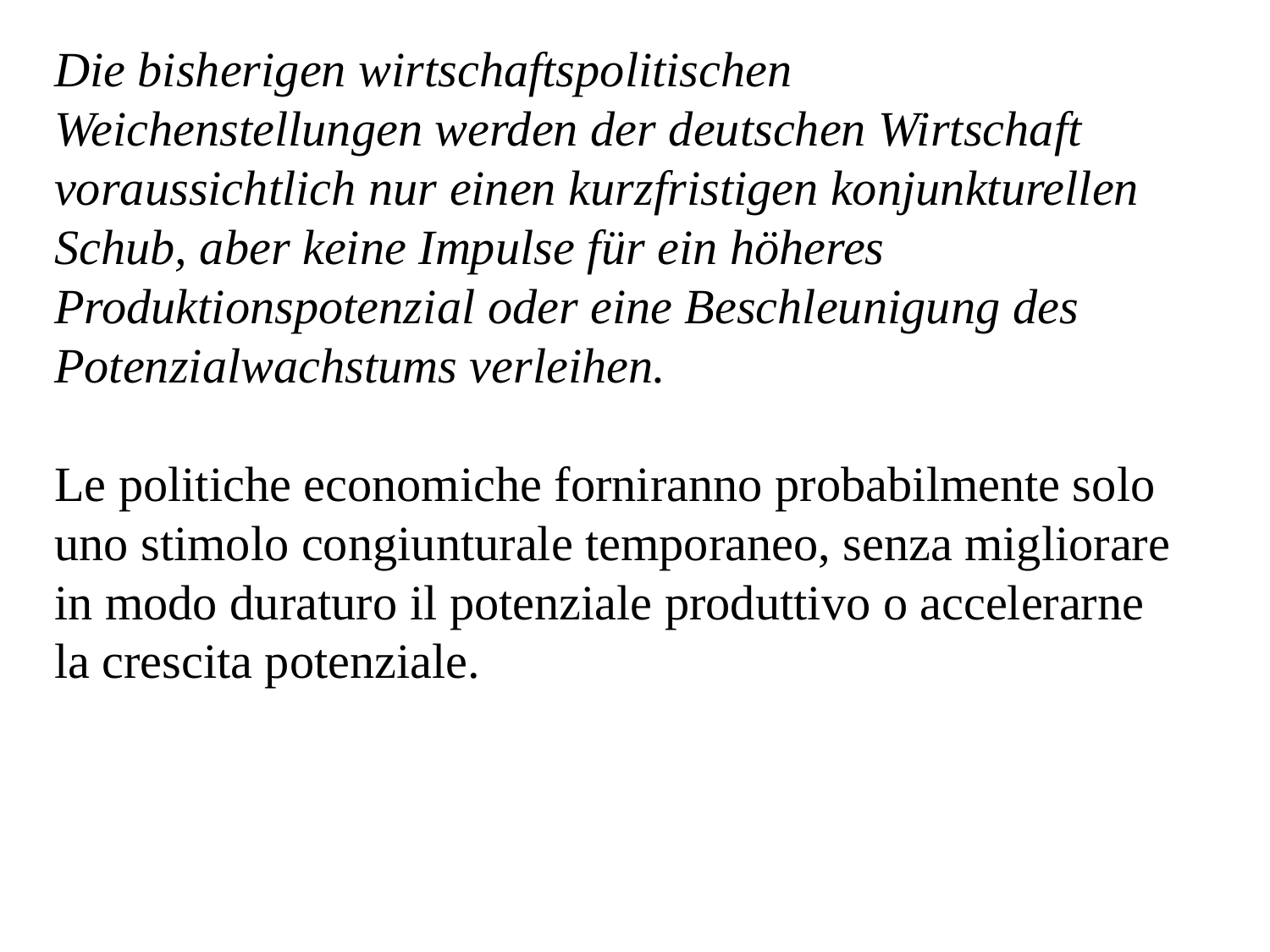

Die bisherigen wirtschaftspolitischen Weichenstellungen werden der deutschen Wirtschaft voraussichtlich nur einen kurzfristigen konjunkturellen Schub, aber keine Impulse für ein höheres Produktionspotenzial oder eine Beschleunigung des Potenzialwachstums verleihen.

Le politiche economiche forniranno probabilmente solo uno stimolo congiunturale temporaneo, senza migliorare in modo duraturo il potenziale produttivo o accelerarne la crescita potenziale.